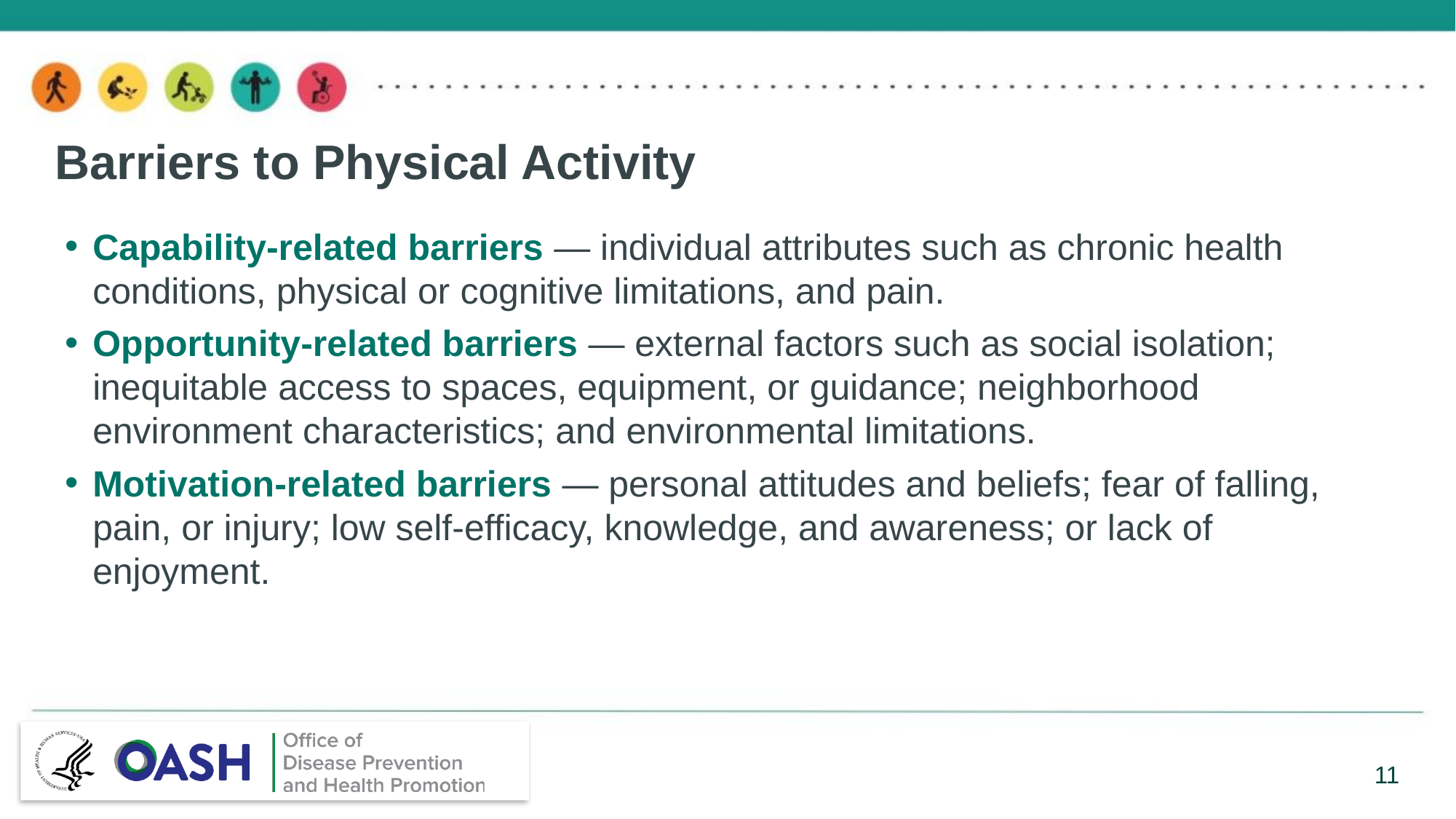

# Barriers to Physical Activity
Capability-related barriers — individual attributes such as chronic health conditions, physical or cognitive limitations, and pain.
Opportunity-related barriers — external factors such as social isolation; inequitable access to spaces, equipment, or guidance; neighborhood environment characteristics; and environmental limitations.
Motivation-related barriers — personal attitudes and beliefs; fear of falling, pain, or injury; low self-efficacy, knowledge, and awareness; or lack of enjoyment.
11